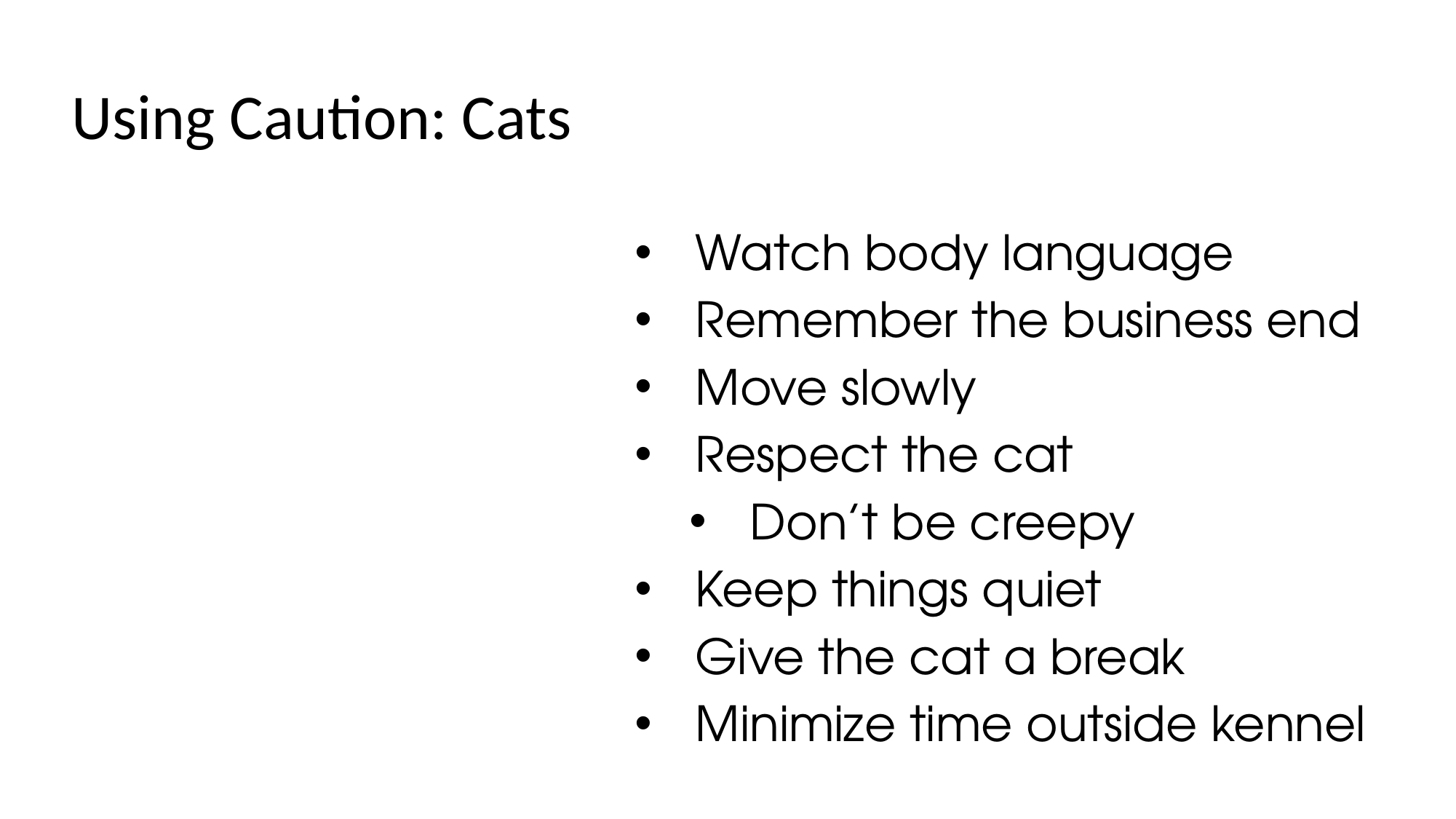

12
# Using Caution: Cats
Watch body language
Remember the business end
Move slowly
Respect the cat
Don’t be creepy
Keep things quiet
Give the cat a break
Minimize time outside kennel